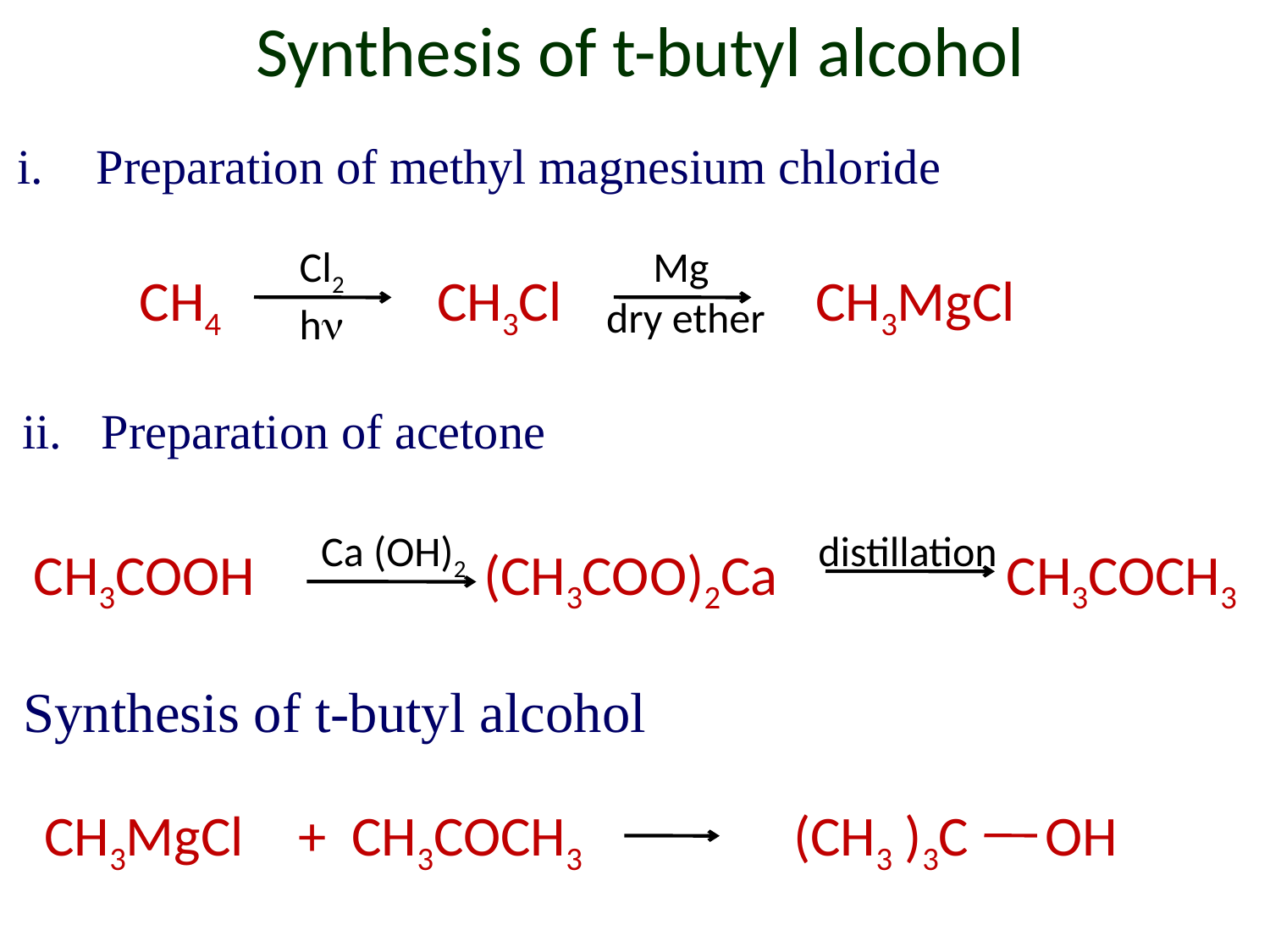

Synthesis of t-butyl alcohol
Preparation of methyl magnesium chloride
Cl2
hν
Mg
dry ether
CH4                 CH3Cl                    CH3MgCl
Preparation of acetone
distillation
Ca (OH)2
CH3COOH                  (CH3COO)2Ca                  CH3COCH3
Synthesis of t-butyl alcohol
CH3MgCl	+  CH3COCH3   	         (CH3 )3C      OH